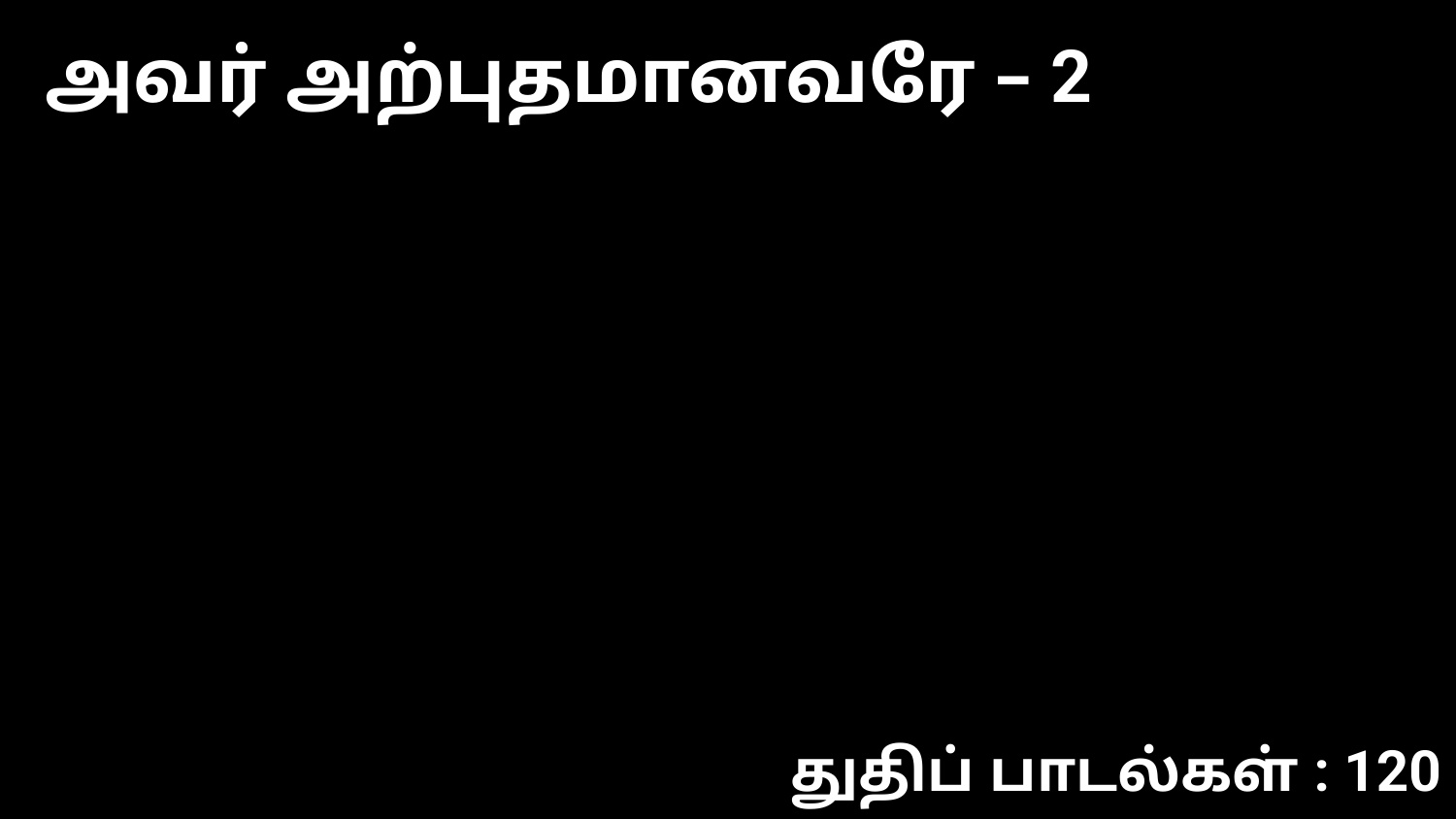

அவர் அற்புதமானவரே – 2
துதிப் பாடல்கள் : 120